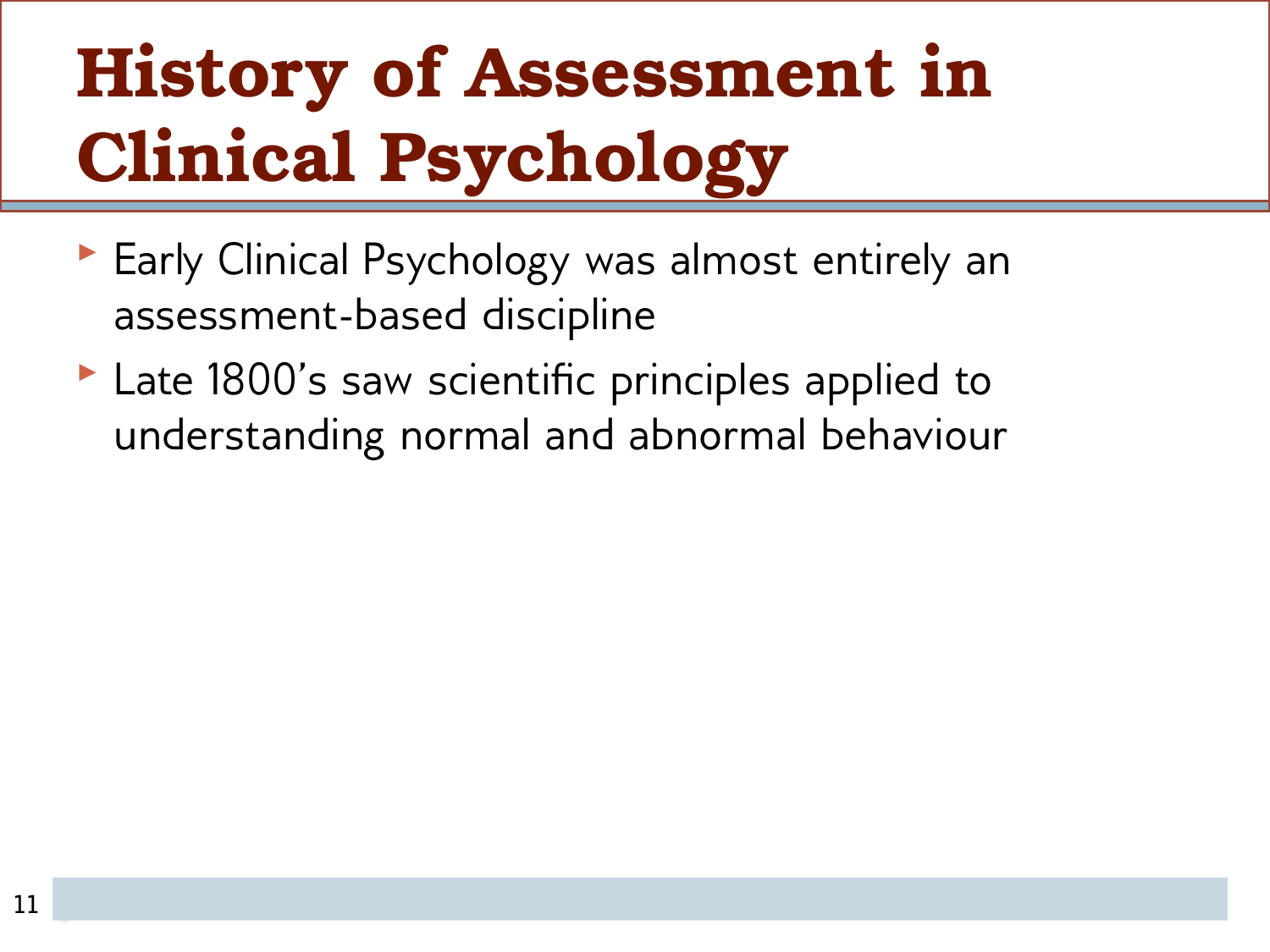

0
# History of Assessment in Clinical Psychology
Early Clinical Psychology was almost entirely an assessment-based discipline
Late 1800’s saw scientific principles applied to understanding normal and abnormal behaviour

11